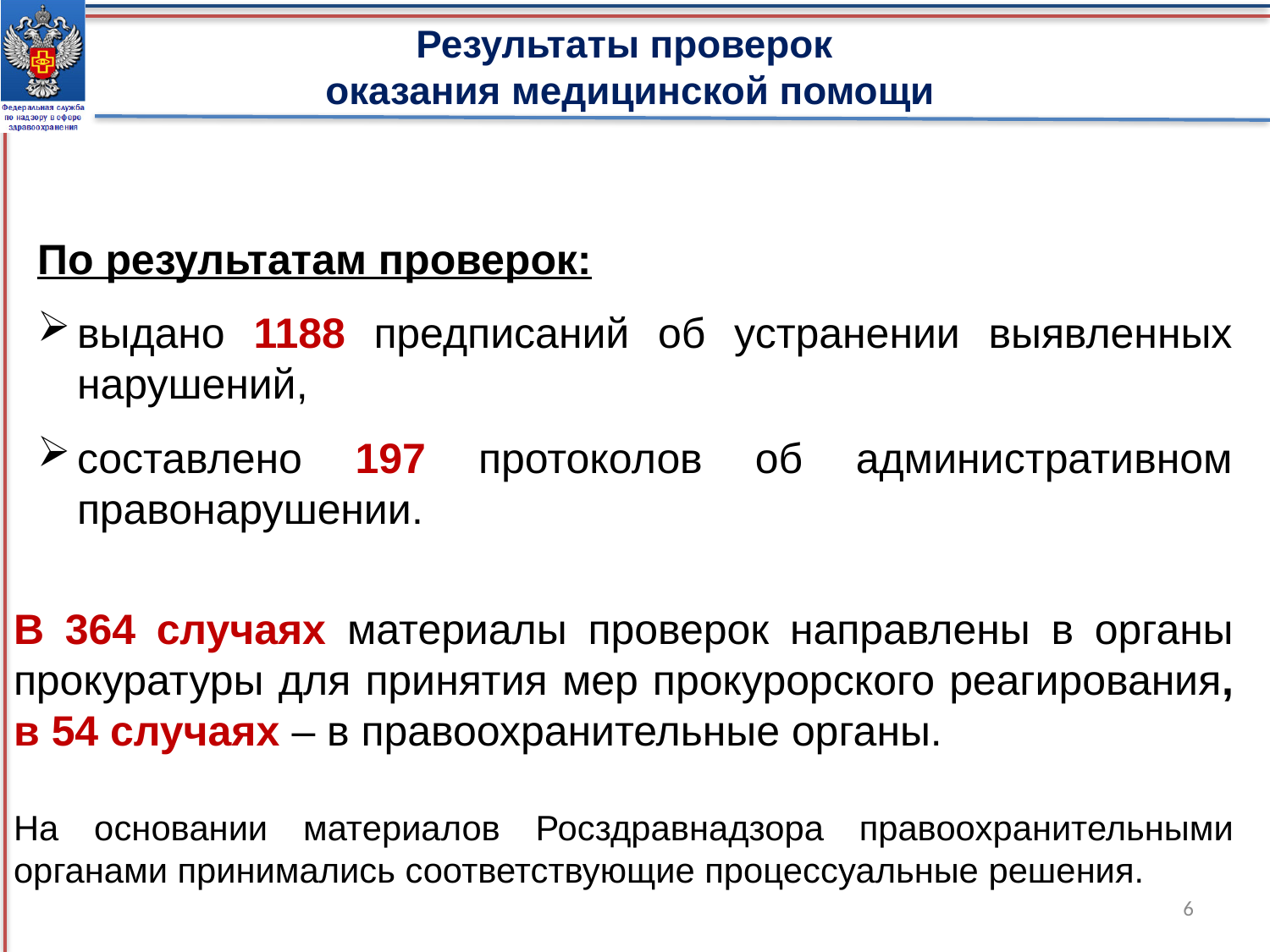

Результаты проверок
оказания медицинской помощи
По результатам проверок:

выдано 1188 предписаний об устранении выявленных нарушений,

составлено 197 протоколов об административном правонарушении.
В 364 случаях материалы проверок направлены в органы прокуратуры для принятия мер прокурорского реагирования, в 54 случаях – в правоохранительные органы.

На основании материалов Росздравнадзора правоохранительными органами принимались соответствующие процессуальные решения.
6